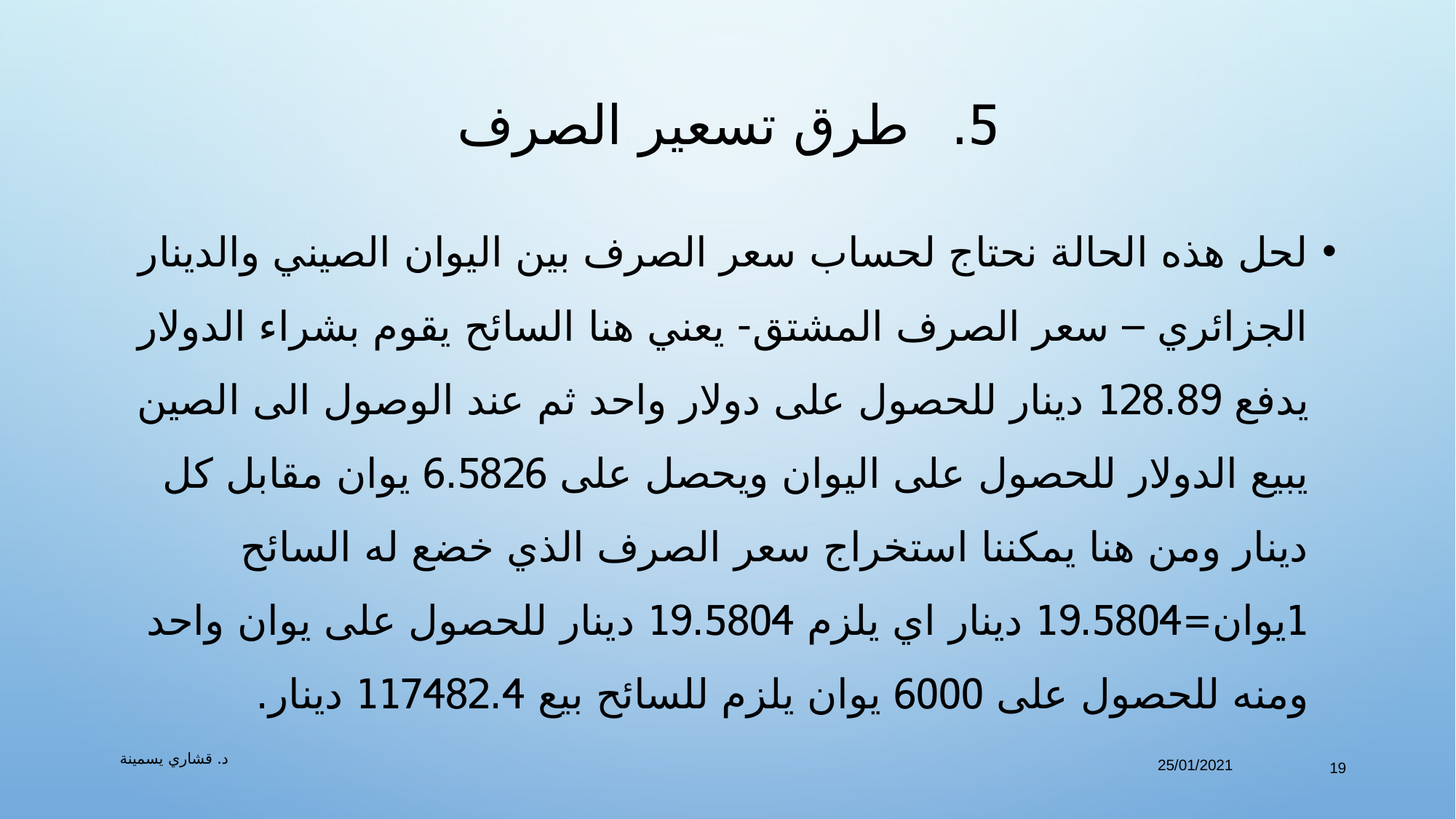

# طرق تسعير الصرف
لحل هذه الحالة نحتاج لحساب سعر الصرف بين اليوان الصيني والدينار الجزائري – سعر الصرف المشتق- يعني هنا السائح يقوم بشراء الدولار يدفع 128.89 دينار للحصول على دولار واحد ثم عند الوصول الى الصين يبيع الدولار للحصول على اليوان ويحصل على 6.5826 يوان مقابل كل دينار ومن هنا يمكننا استخراج سعر الصرف الذي خضع له السائح 1يوان=19.5804 دينار اي يلزم 19.5804 دينار للحصول على يوان واحد ومنه للحصول على 6000 يوان يلزم للسائح بيع 117482.4 دينار.

د. قشاري يسمينة
25/01/2021
19